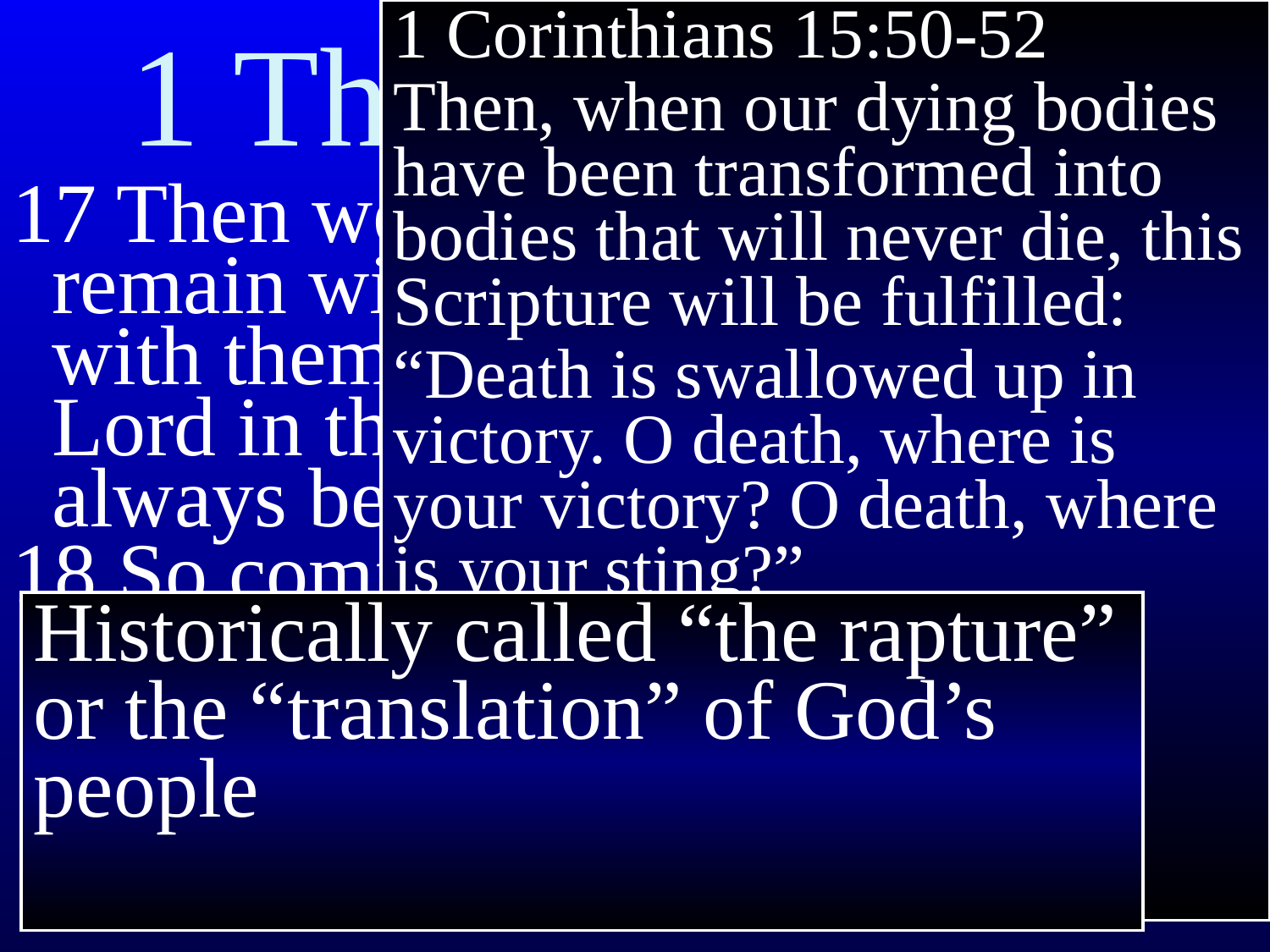

# 1 Thessalonians 4
1 Corinthians 15:50-52
Then, when our dying bodies have been transformed into bodies that will never die, this Scripture will be fulfilled:
“Death is swallowed up in victory. O death, where is your victory? O death, where is your sting?”
17 Then we who are alive and remain will be caught up together with them in the clouds to meet the Lord in the air, and so we shall always be with the Lord.
18 So comfort and encourage each other with these words.
Historically called “the rapture” or the “translation” of God’s people